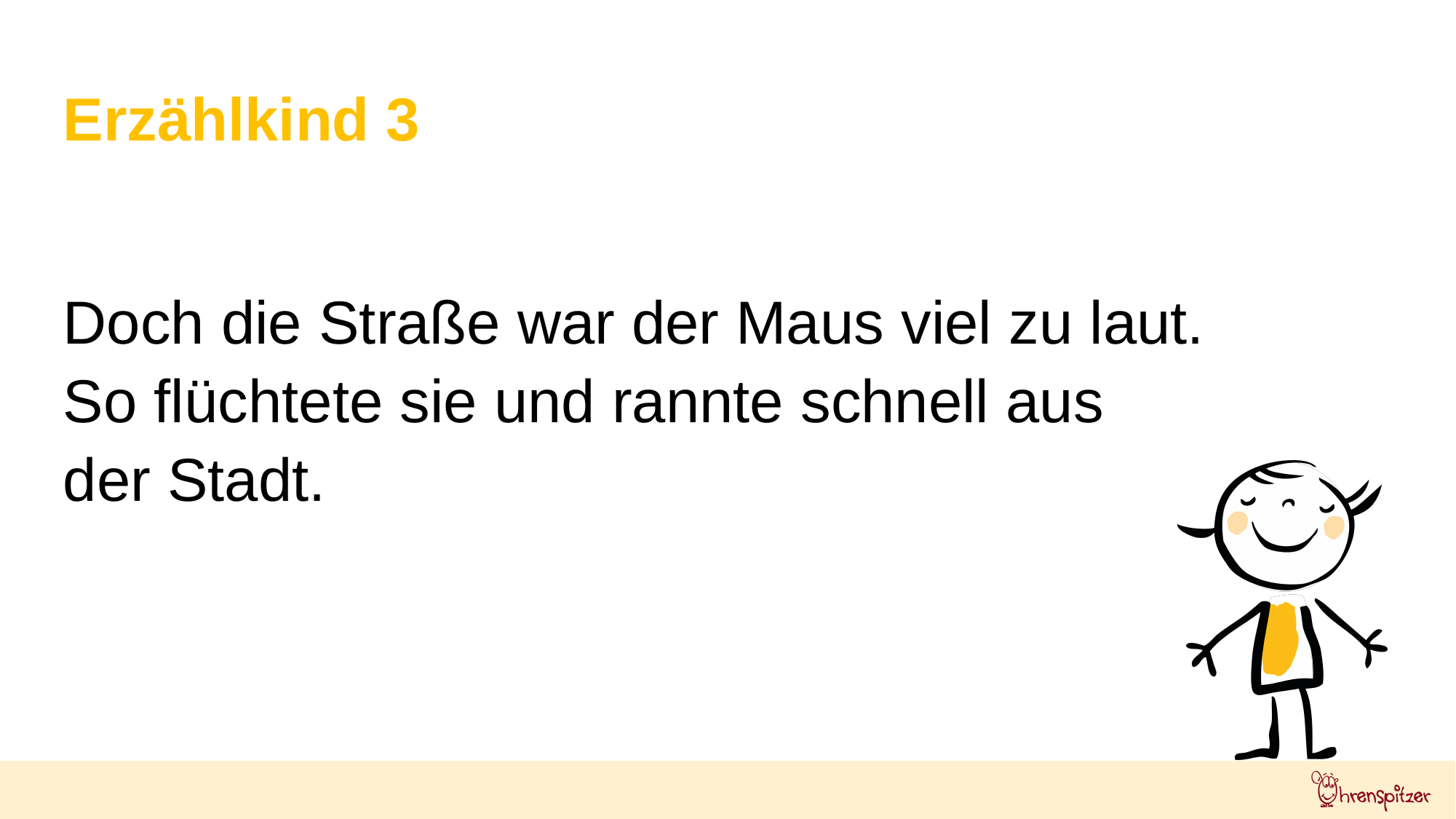

Erzählkind 3
Doch die Straße war der Maus viel zu laut.
So flüchtete sie und rannte schnell aus
der Stadt.